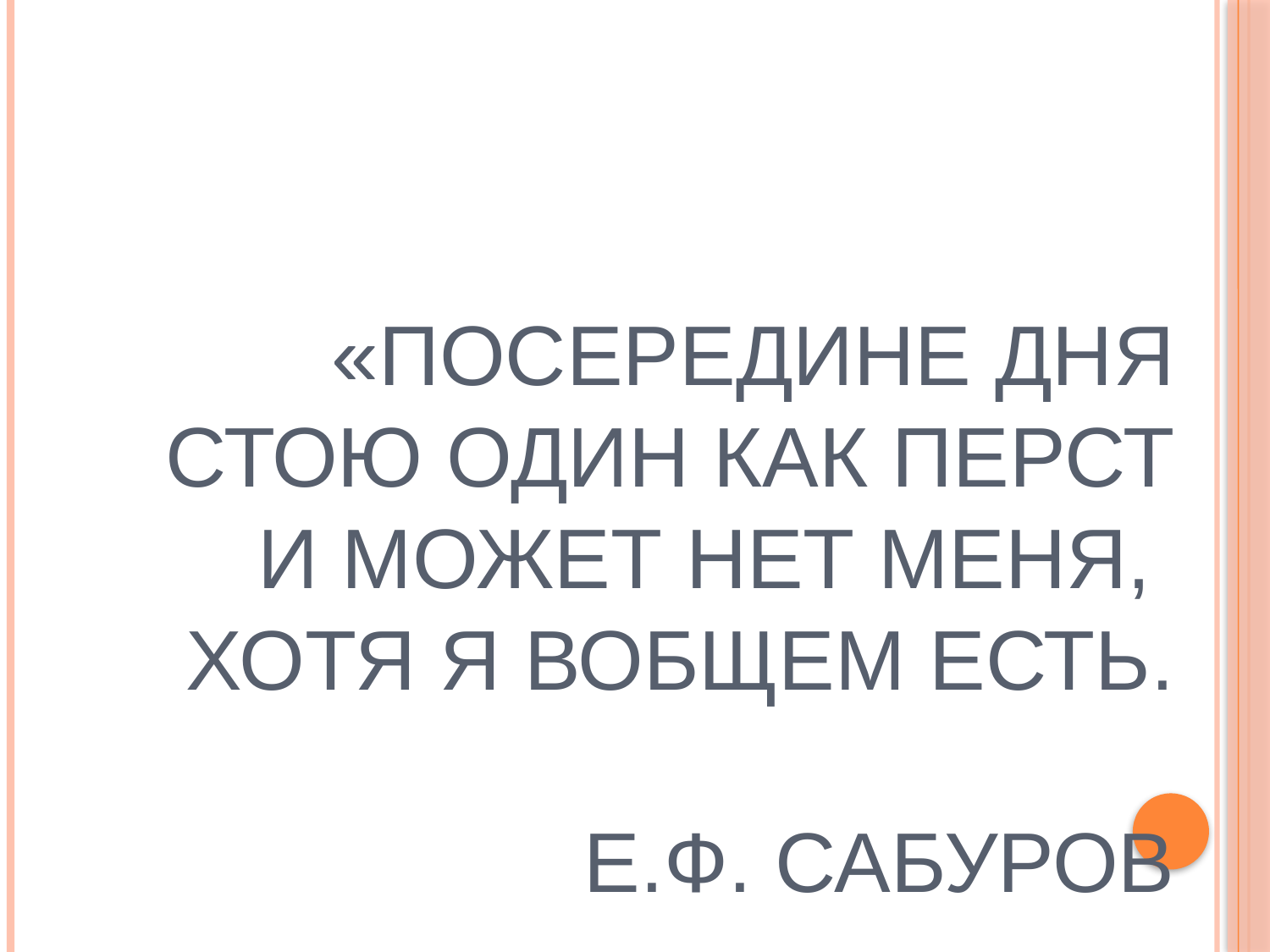

# «Посередине дня стою один как перст и может нет меня, хотя я вобщем есть. Е.Ф. Сабуров